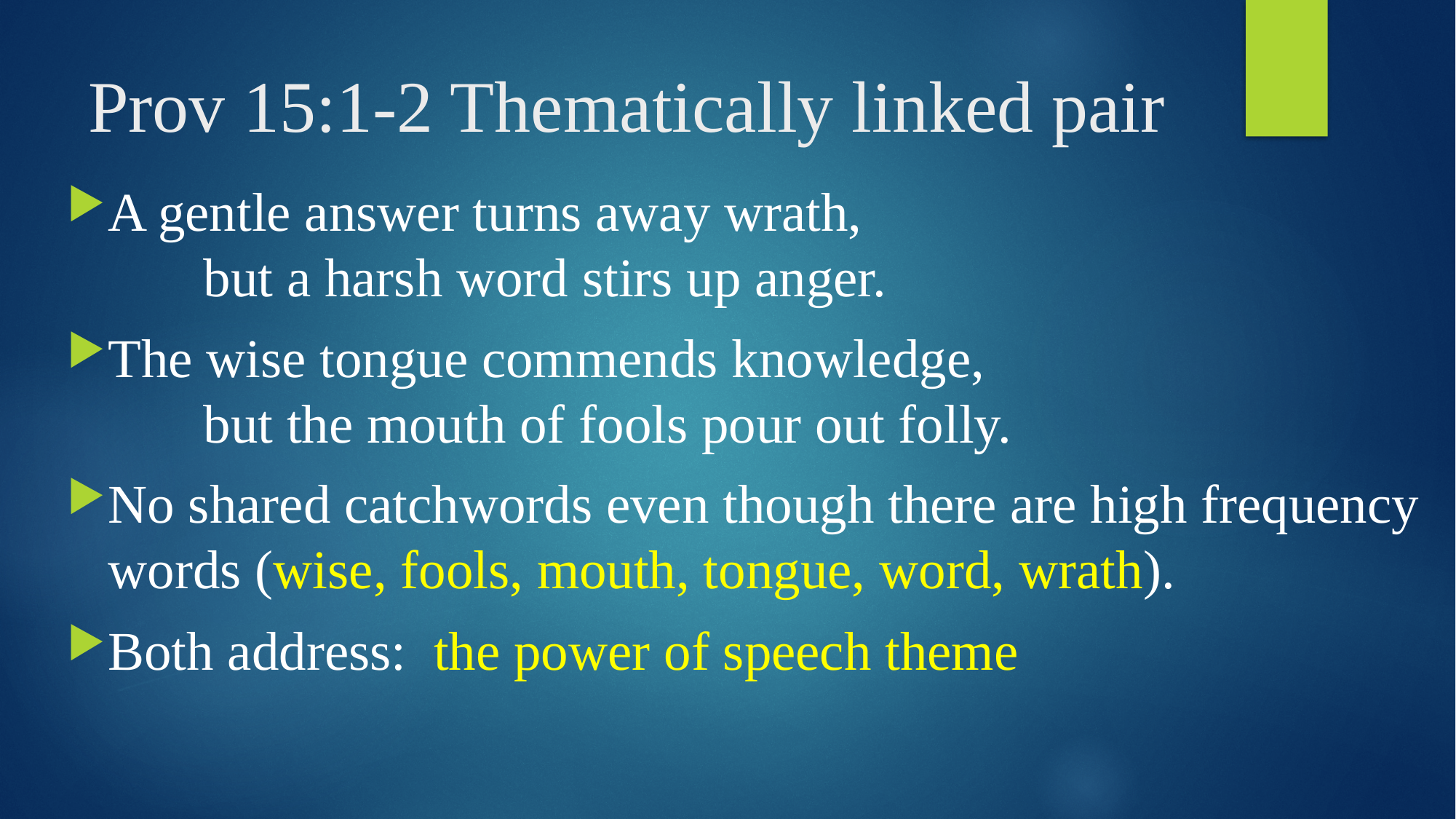

# Prov 15:1-2 Thematically linked pair
A gentle answer turns away wrath,
       but a harsh word stirs up anger.
The wise tongue commends knowledge,
       but the mouth of fools pour out folly.
No shared catchwords even though there are high frequency words (wise, fools, mouth, tongue, word, wrath).
Both address:  the power of speech theme